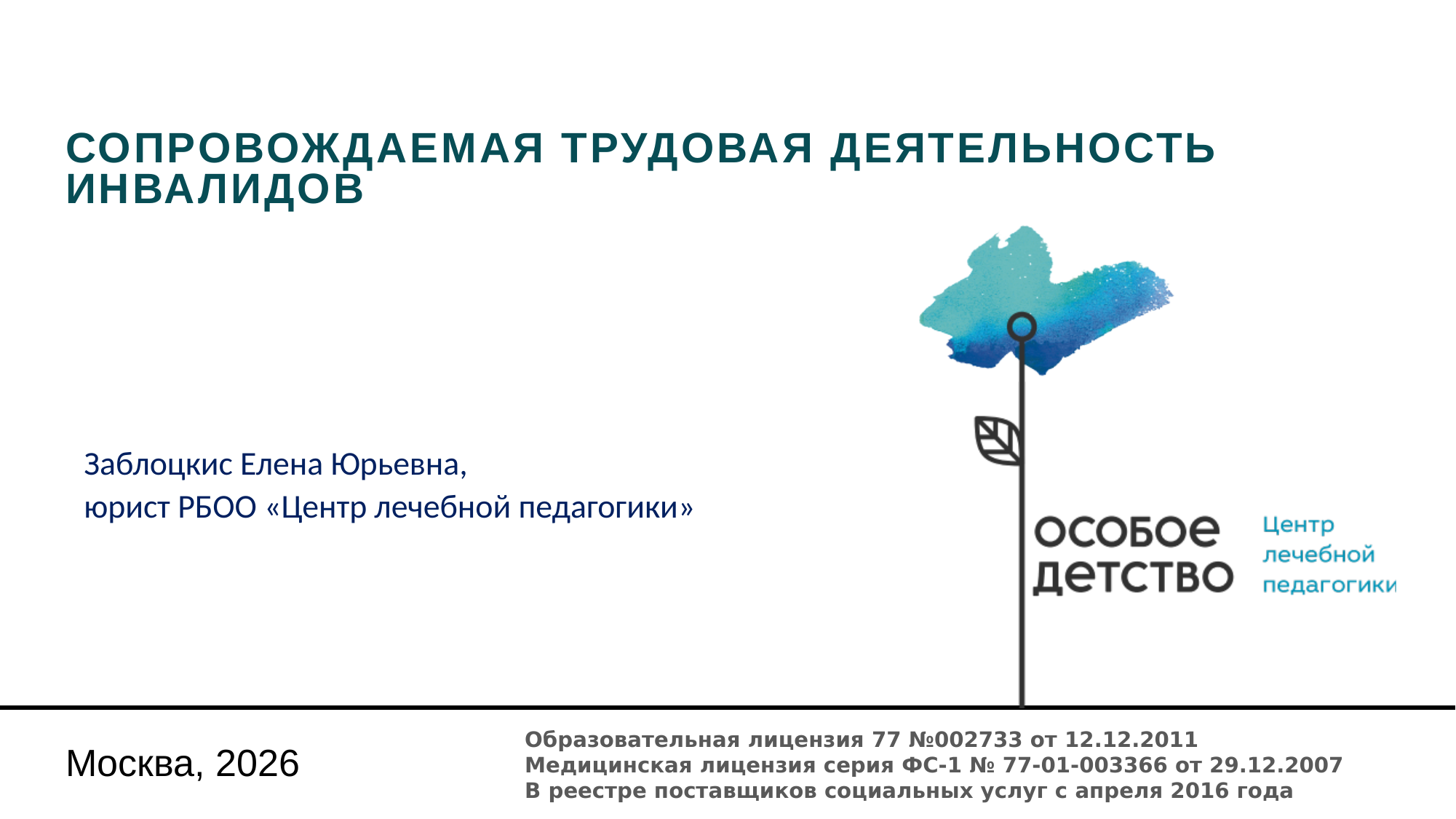

# Сопровождаемая трудовая деятельность инвалидов
Заблоцкис Елена Юрьевна,
юрист РБОО «Центр лечебной педагогики»
Образовательная лицензия 77 №002733 от 12.12.2011
Медицинская лицензия серия ФС-1 № 77-01-003366 от 29.12.2007
В реестре поставщиков социальных услуг с апреля 2016 года
Москва, 2026